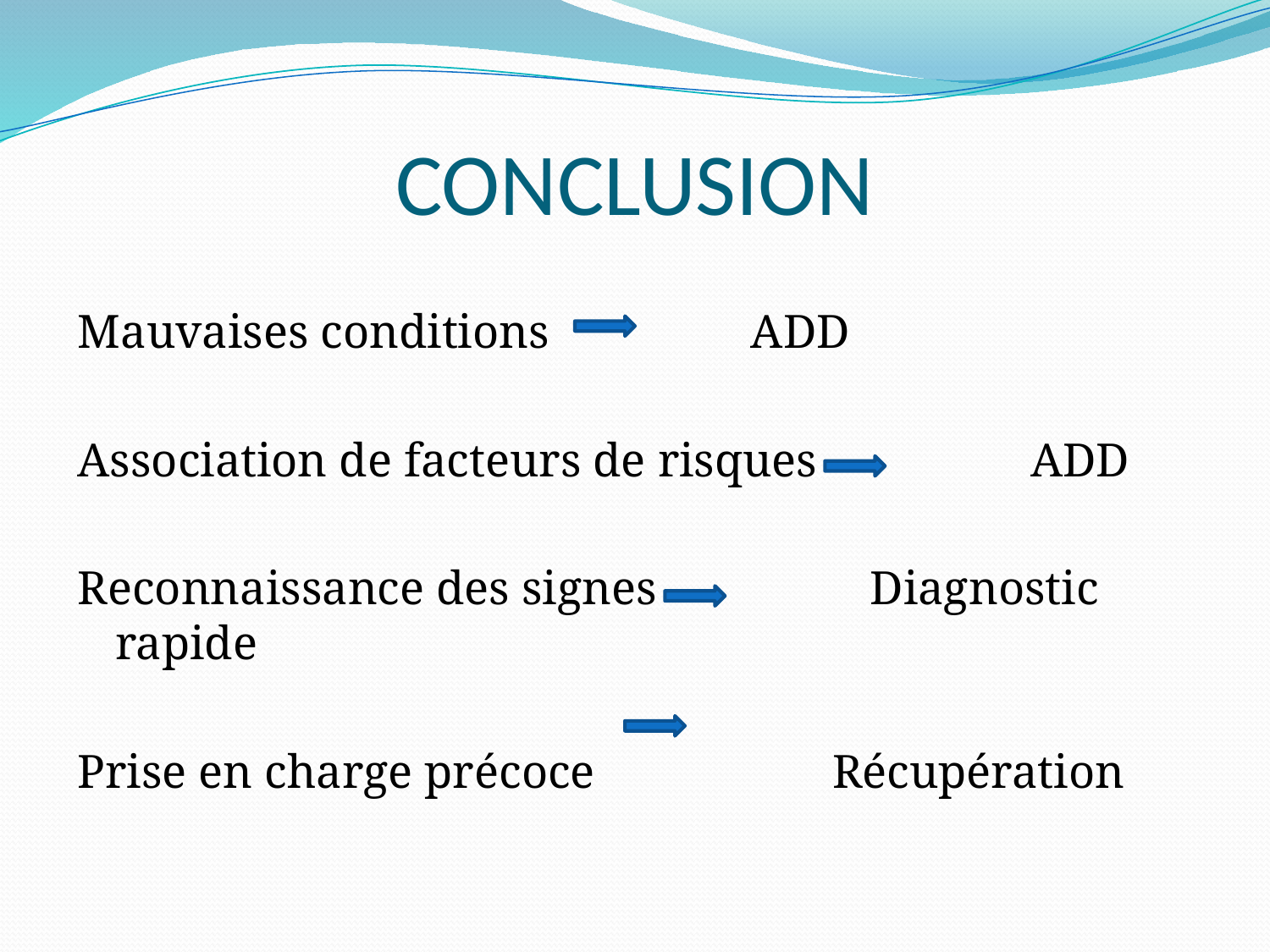

# CONCLUSION
Mauvaises conditions                 ADD

Association de facteurs de risques                  ADD

Reconnaissance des signes                  Diagnostic rapide

Prise en charge précoce                    Récupération